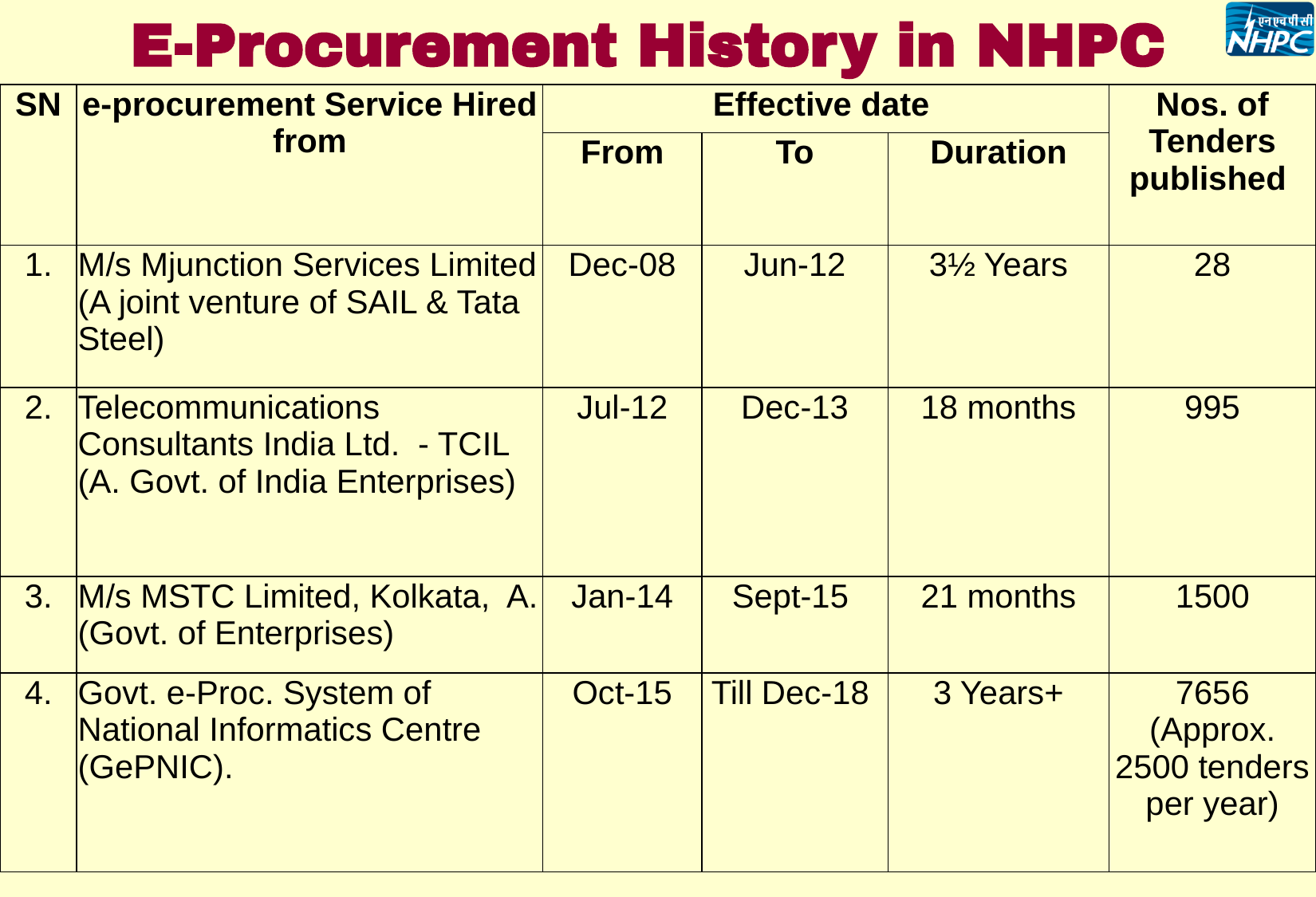

E-Procurement History in NHPC
| SN | e-procurement Service Hired from | Effective date |  |  | Nos. of Tenders published |
| --- | --- | --- | --- | --- | --- |
|  |  | From | To | Duration |  |
| 1. | M/s Mjunction Services Limited (A joint venture of SAIL & Tata Steel) | Dec-08 | Jun-12 | 3½ Years | 28 |
| 2. | Telecommunications Consultants India Ltd. - TCIL (A. Govt. of India Enterprises) | Jul-12 | Dec-13 | 18 months | 995 |
| 3. | M/s MSTC Limited, Kolkata, A. (Govt. of Enterprises) | Jan-14 | Sept-15 | 21 months | 1500 |
| 4. | Govt. e-Proc. System of National Informatics Centre (GePNIC). | Oct-15 | Till Dec-18 | 3 Years+ | 7656 (Approx. 2500 tenders per year) |